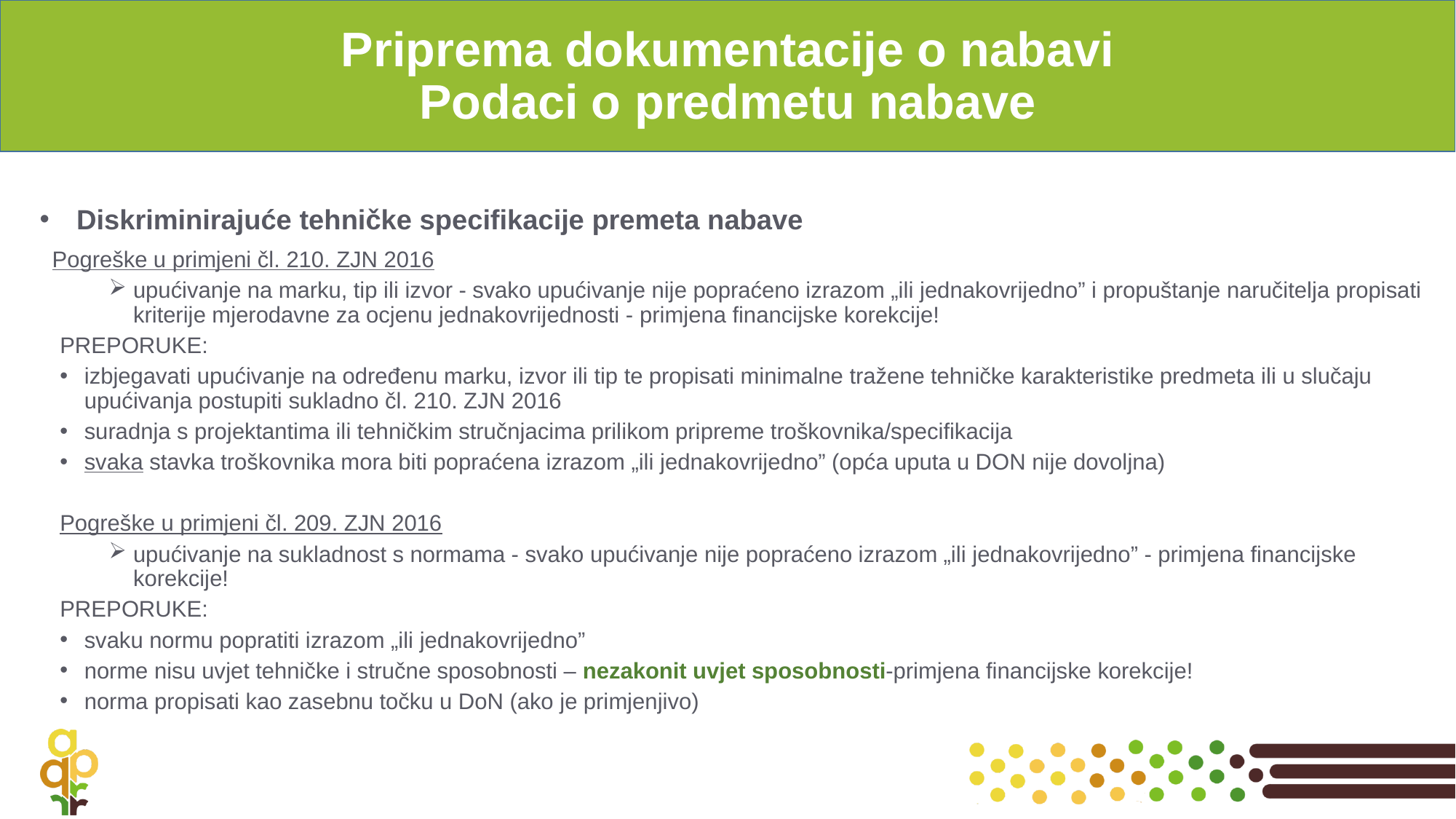

# Priprema dokumentacije o nabavi Podaci o predmetu nabave

Diskriminirajuće tehničke specifikacije premeta nabave
  Pogreške u primjeni čl. 210. ZJN 2016
upućivanje na marku, tip ili izvor - svako upućivanje nije popraćeno izrazom „ili jednakovrijedno” i propuštanje naručitelja propisati kriterije mjerodavne za ocjenu jednakovrijednosti - primjena financijske korekcije!
PREPORUKE:
izbjegavati upućivanje na određenu marku, izvor ili tip te propisati minimalne tražene tehničke karakteristike predmeta ili u slučaju upućivanja postupiti sukladno čl. 210. ZJN 2016
suradnja s projektantima ili tehničkim stručnjacima prilikom pripreme troškovnika/specifikacija
svaka stavka troškovnika mora biti popraćena izrazom „ili jednakovrijedno” (opća uputa u DON nije dovoljna)

Pogreške u primjeni čl. 209. ZJN 2016
upućivanje na sukladnost s normama - svako upućivanje nije popraćeno izrazom „ili jednakovrijedno” - primjena financijske korekcije!
PREPORUKE:
svaku normu popratiti izrazom „ili jednakovrijedno”
norme nisu uvjet tehničke i stručne sposobnosti – nezakonit uvjet sposobnosti-primjena financijske korekcije!
norma propisati kao zasebnu točku u DoN (ako je primjenjivo)